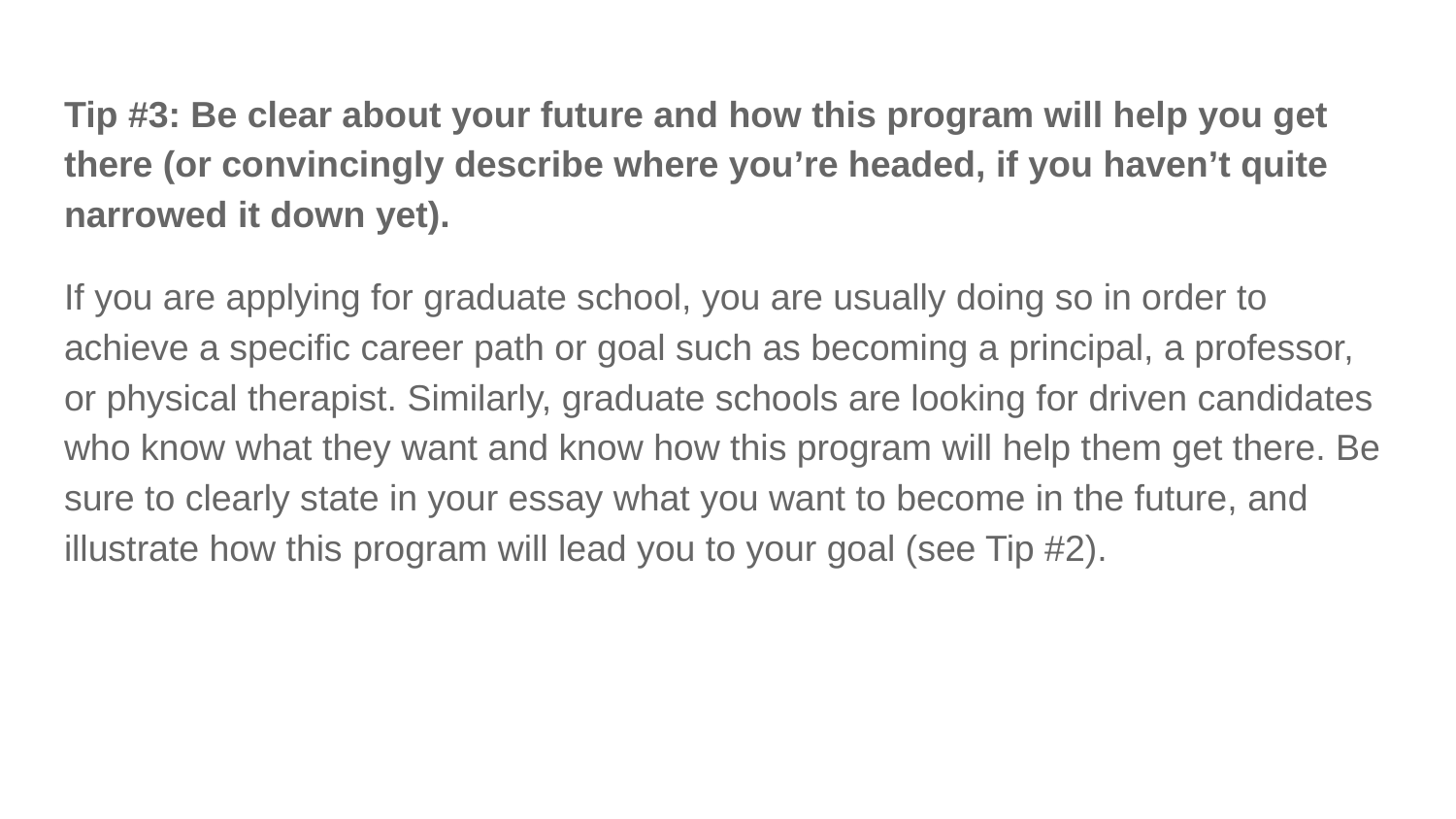

Tip #3: Be clear about your future and how this program will help you get there (or convincingly describe where you’re headed, if you haven’t quite narrowed it down yet).
If you are applying for graduate school, you are usually doing so in order to achieve a specific career path or goal such as becoming a principal, a professor, or physical therapist. Similarly, graduate schools are looking for driven candidates who know what they want and know how this program will help them get there. Be sure to clearly state in your essay what you want to become in the future, and illustrate how this program will lead you to your goal (see Tip #2).